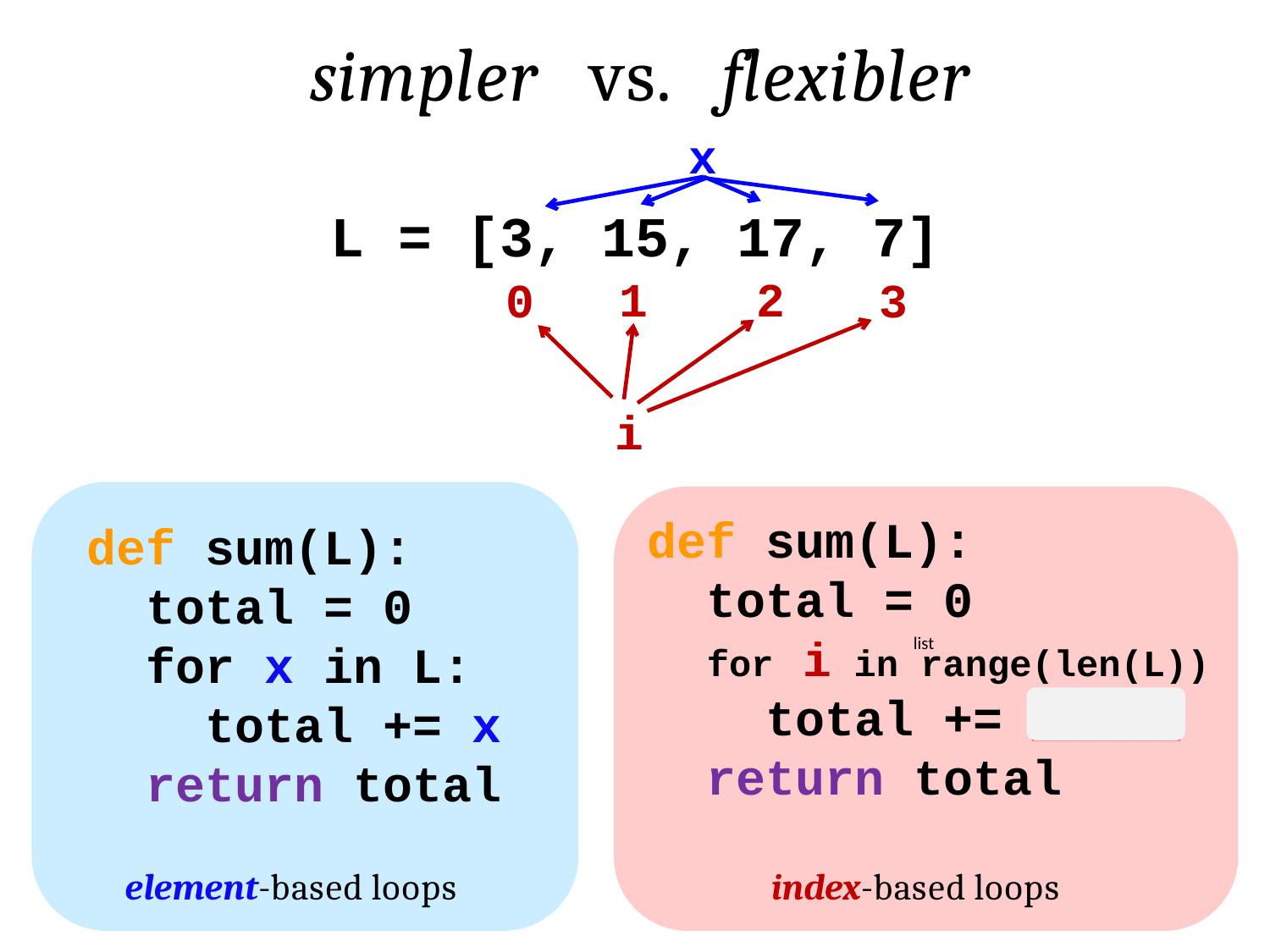

simpler   vs.   flexibler
x
L = [3, 15, 17, 7]
1
2
0
3
i

def sum(L):
  total = 0
  for i in range(len(L))
    total += _____
  return total
def sum(L):
  total = 0
  for x in L:
    total += x
  return total
list

element-based loops
index-based loops